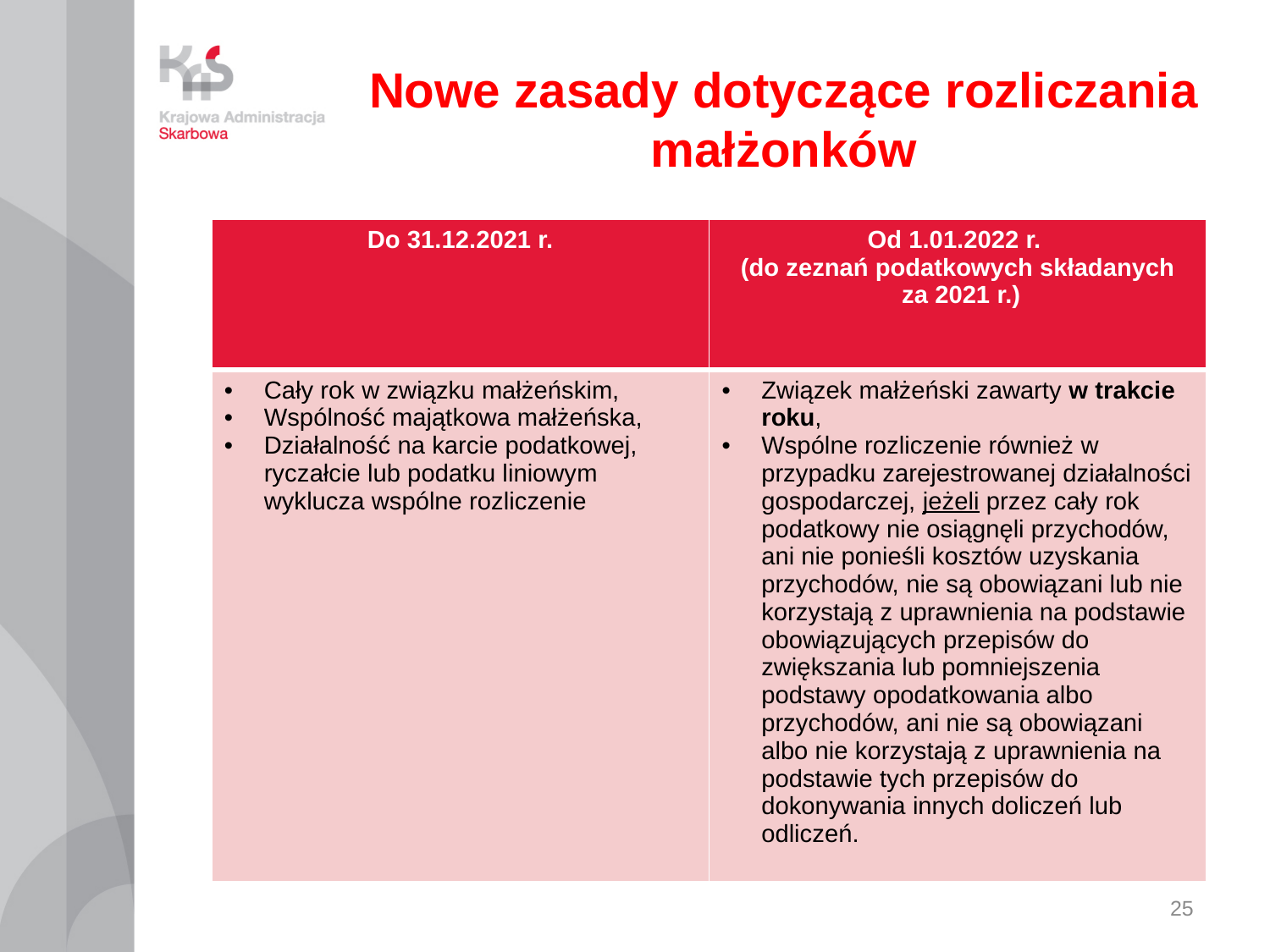

# Nowe zasady dotyczące rozliczania małżonków
| Do 31.12.2021 r. | Od 1.01.2022 r. (do zeznań podatkowych składanych za 2021 r.) |
| --- | --- |
| Cały rok w związku małżeńskim, Wspólność majątkowa małżeńska, Działalność na karcie podatkowej, ryczałcie lub podatku liniowym wyklucza wspólne rozliczenie | Związek małżeński zawarty w trakcie roku, Wspólne rozliczenie również w przypadku zarejestrowanej działalności gospodarczej, jeżeli przez cały rok podatkowy nie osiągnęli przychodów, ani nie ponieśli kosztów uzyskania przychodów, nie są obowiązani lub nie korzystają z uprawnienia na podstawie obowiązujących przepisów do zwiększania lub pomniejszenia podstawy opodatkowania albo przychodów, ani nie są obowiązani albo nie korzystają z uprawnienia na podstawie tych przepisów do dokonywania innych doliczeń lub odliczeń. |
25